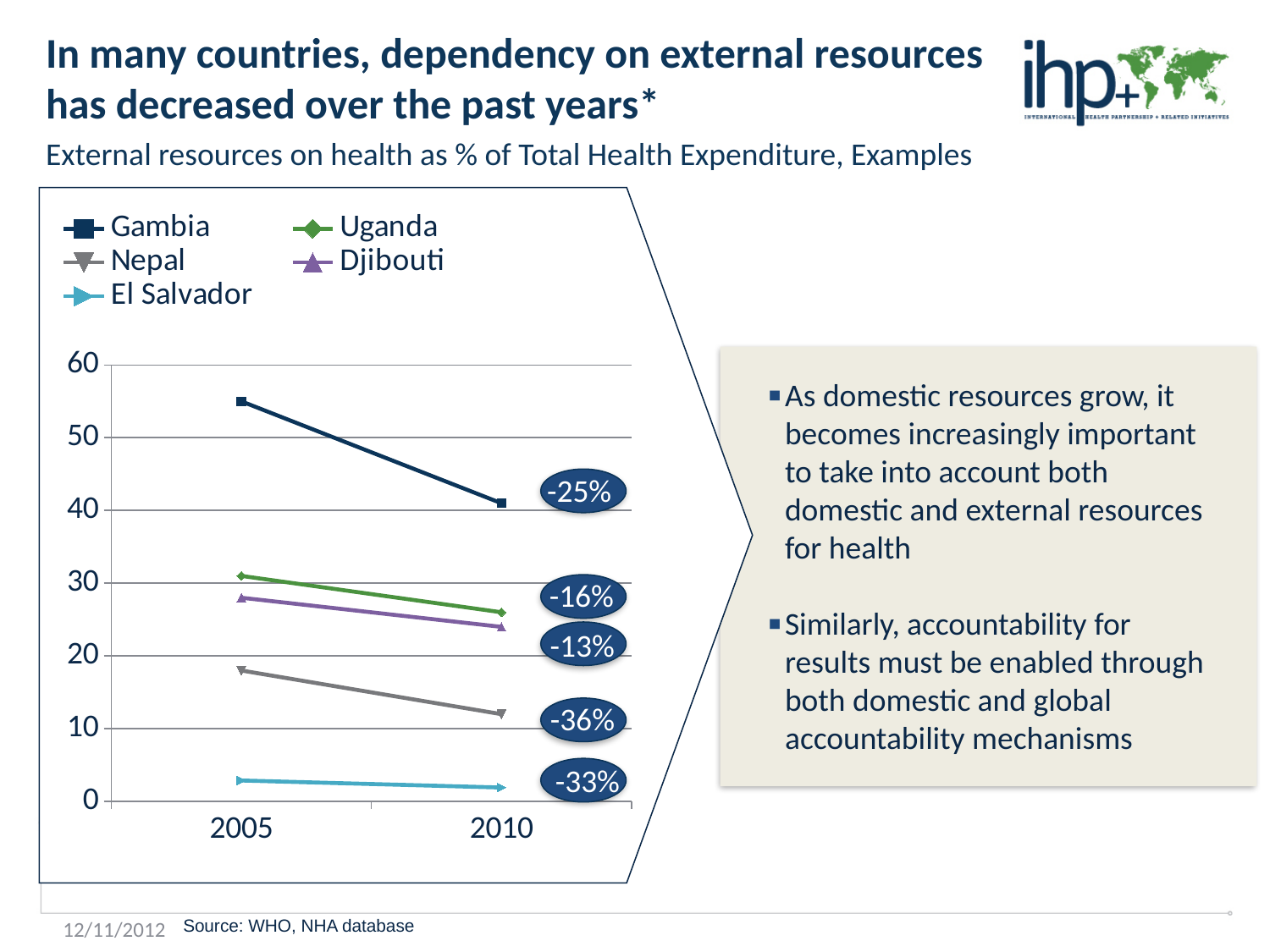

In many countries, dependency on external resources has decreased over the past years*
External resources on health as % of Total Health Expenditure, Examples

### Chart

| Category | Gambia | Uganda | Nepal | Djibouti | El Salvador |
|---|---|---|---|---|---|
| 2005 | 55.0 | 31.0 | 18.0 | 28.0 | 2.88 |
| 2010 | 41.0 | 26.0 | 12.0 | 24.0 | 1.91 |
As domestic resources grow, it becomes increasingly important to take into account both domestic and external resources for health

Similarly, accountability for results must be enabled through both domestic and global accountability mechanisms
-25%

-16%

-13%

-36%

-33%

Source: WHO, NHA database